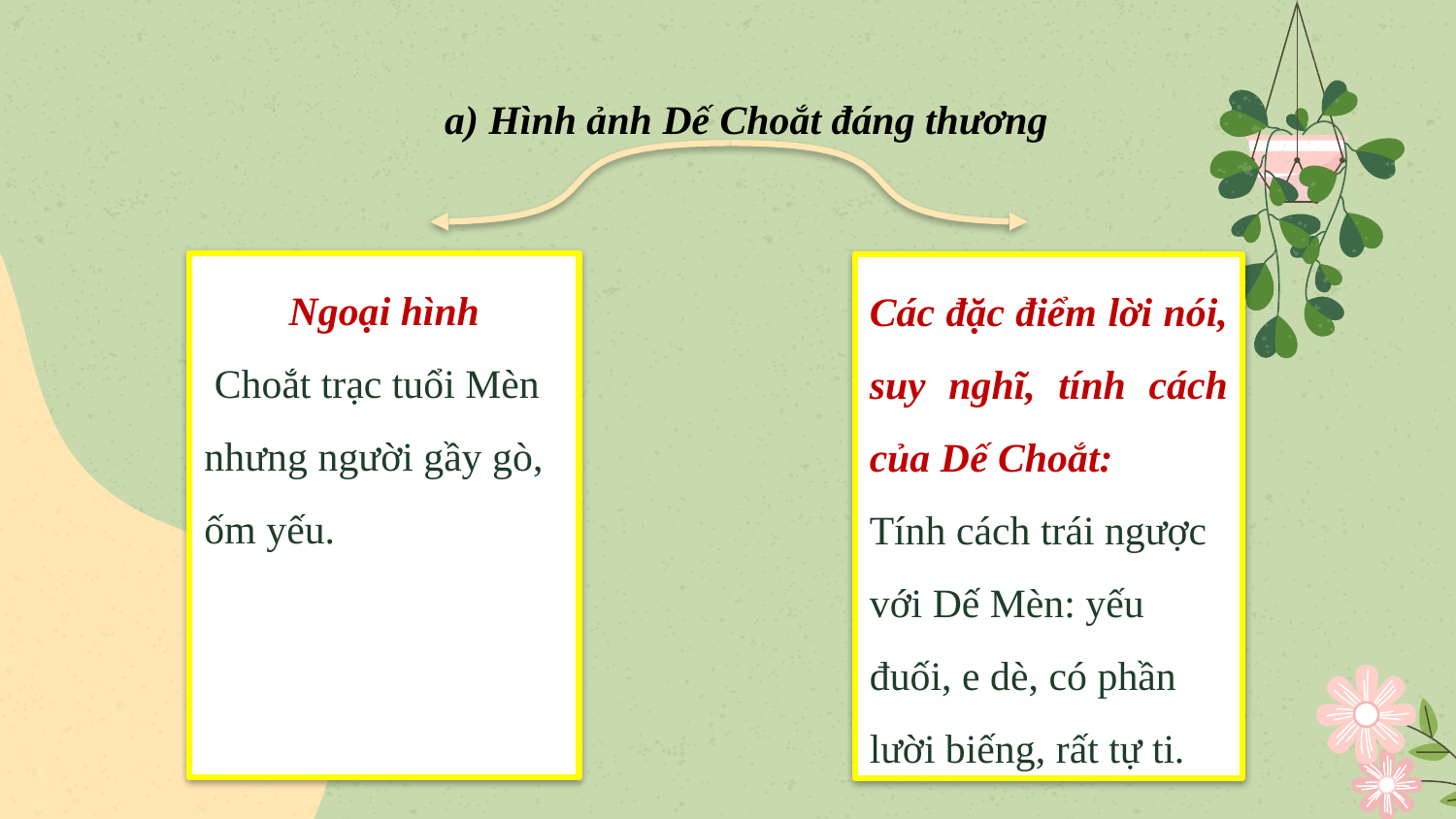

a) Hình ảnh Dế Choắt đáng thương
Ngoại hình
 Choắt trạc tuổi Mèn nhưng người gầy gò,  ốm yếu.

Các đặc điểm lời nói, suy nghĩ, tính cách của Dế Choắt:
Tính cách trái ngược với Dế Mèn: yếu đuối, e dè, có phần lười biếng, rất tự ti.